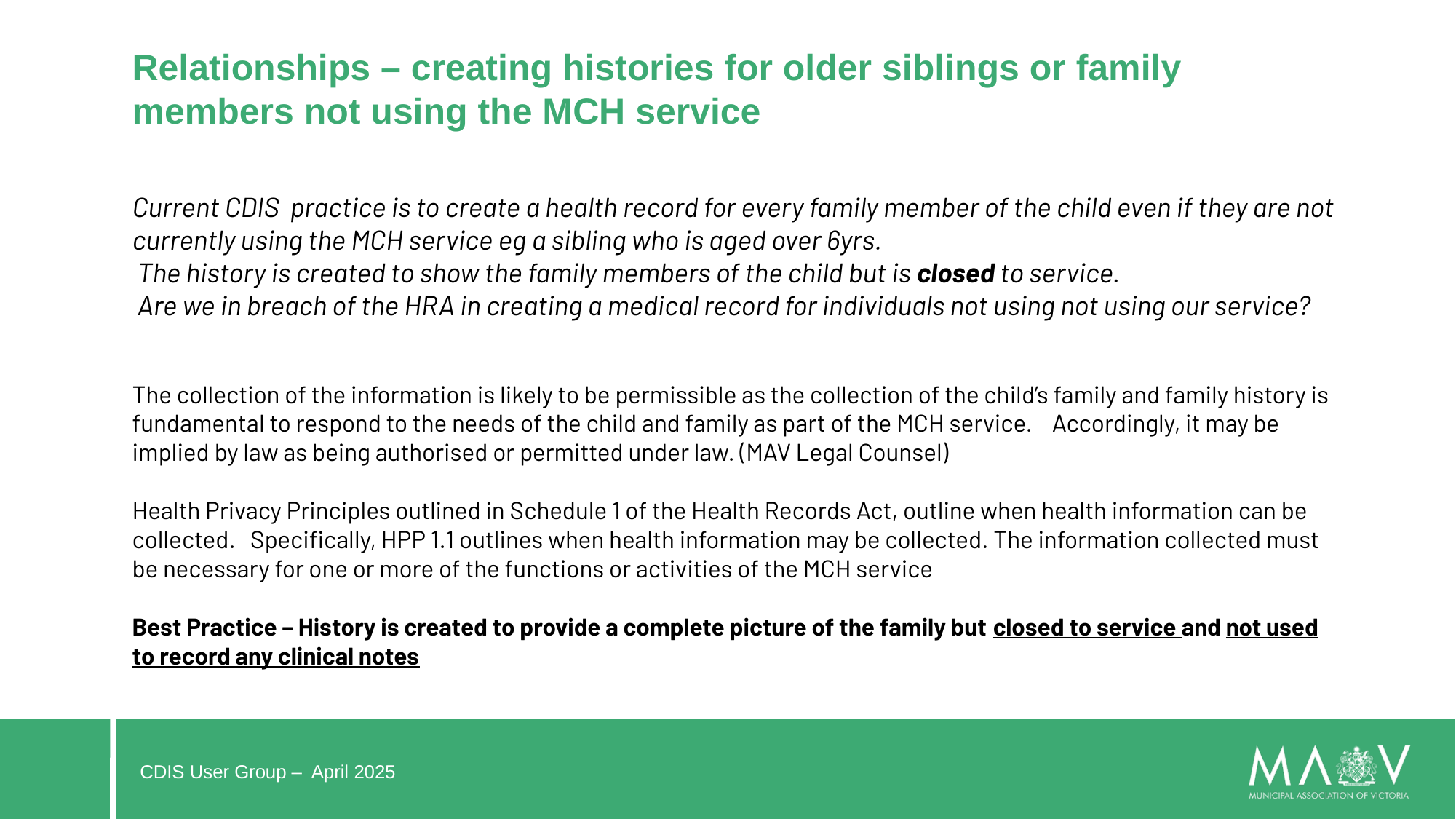

Relationships – creating histories for older siblings or family members not using the MCH service

Current CDIS  practice is to create a health record for every family member of the child even if they are not currently using the MCH service eg a sibling who is aged over 6yrs.
 The history is created to show the family members of the child but is closed to service.
 Are we in breach of the HRA in creating a medical record for individuals not using not using our service?

The collection of the information is likely to be permissible as the collection of the child’s family and family history is fundamental to respond to the needs of the child and family as part of the MCH service.    Accordingly, it may be implied by law as being authorised or permitted under law. (MAV Legal Counsel)

Health Privacy Principles outlined in Schedule 1 of the Health Records Act, outline when health information can be collected.   Specifically, HPP 1.1 outlines when health information may be collected. The information collected must be necessary for one or more of the functions or activities of the MCH service

Best Practice – History is created to provide a complete picture of the family but closed to service and not used to record any clinical notes

#

CDIS User Group –  April 2025